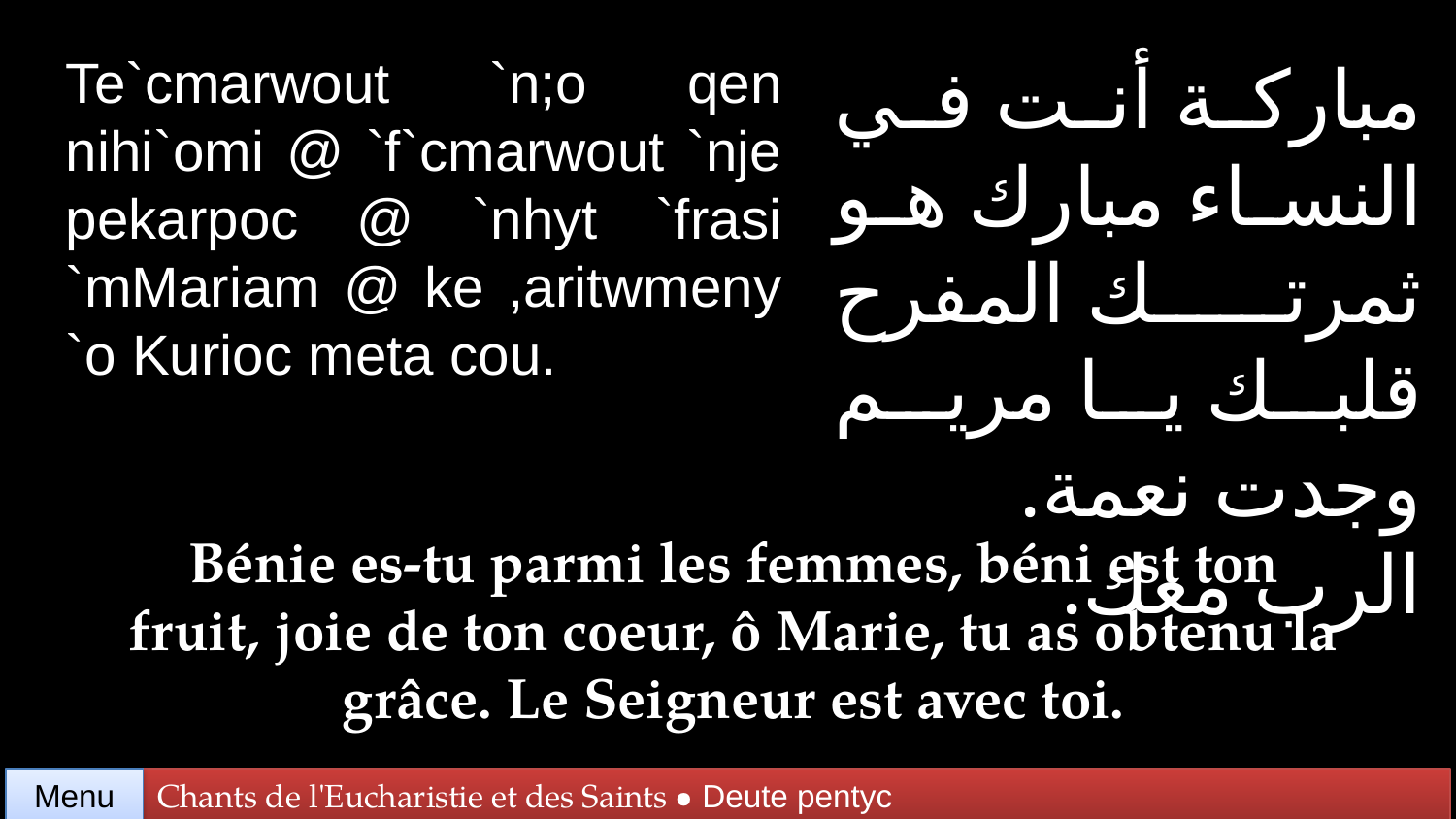

Te`cmarwout `n;o qen nihi`omi @ `f`cmarwout `nje pekarpoc @ `nhyt `frasi `mMariam @ ke ,aritwmeny `o Kurioc meta cou.
مباركة أنت في النساء مبارك هو ثمرتك المفرح قلبك يا مريم وجدت نعمة. الرب معك.
Bénie es-tu parmi les femmes, béni est ton fruit, joie de ton coeur, ô Marie, tu as obtenu la grâce. Le Seigneur est avec toi.
Chants de l'Eucharistie et des Saints • Deute pentyc
Menu